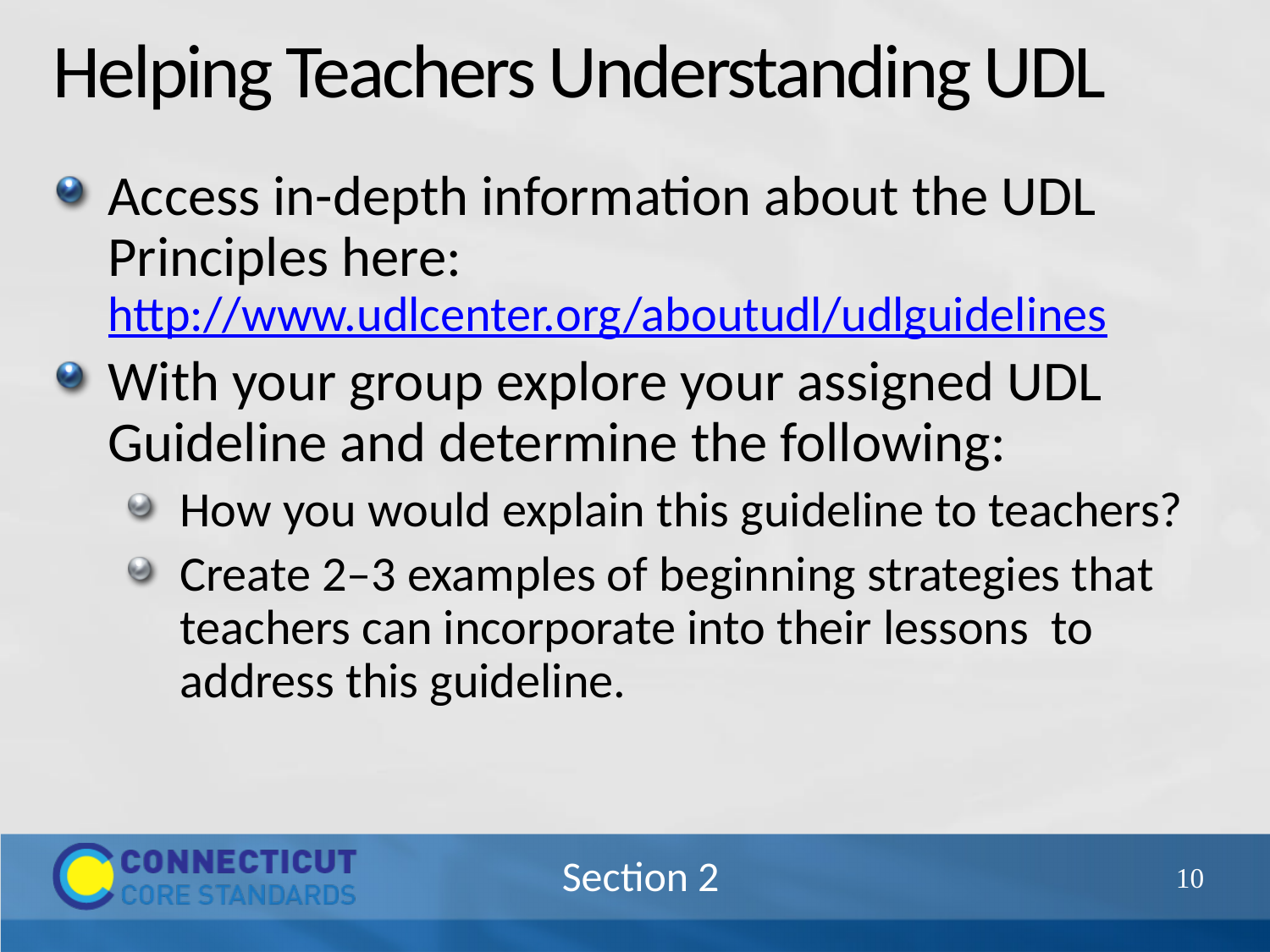

# Helping Teachers Understanding UDL
Access in-depth information about the UDL Principles here: http://www.udlcenter.org/aboutudl/udlguidelines
With your group explore your assigned UDL Guideline and determine the following:
How you would explain this guideline to teachers?
Create 2–3 examples of beginning strategies that teachers can incorporate into their lessons  to address this guideline.

10